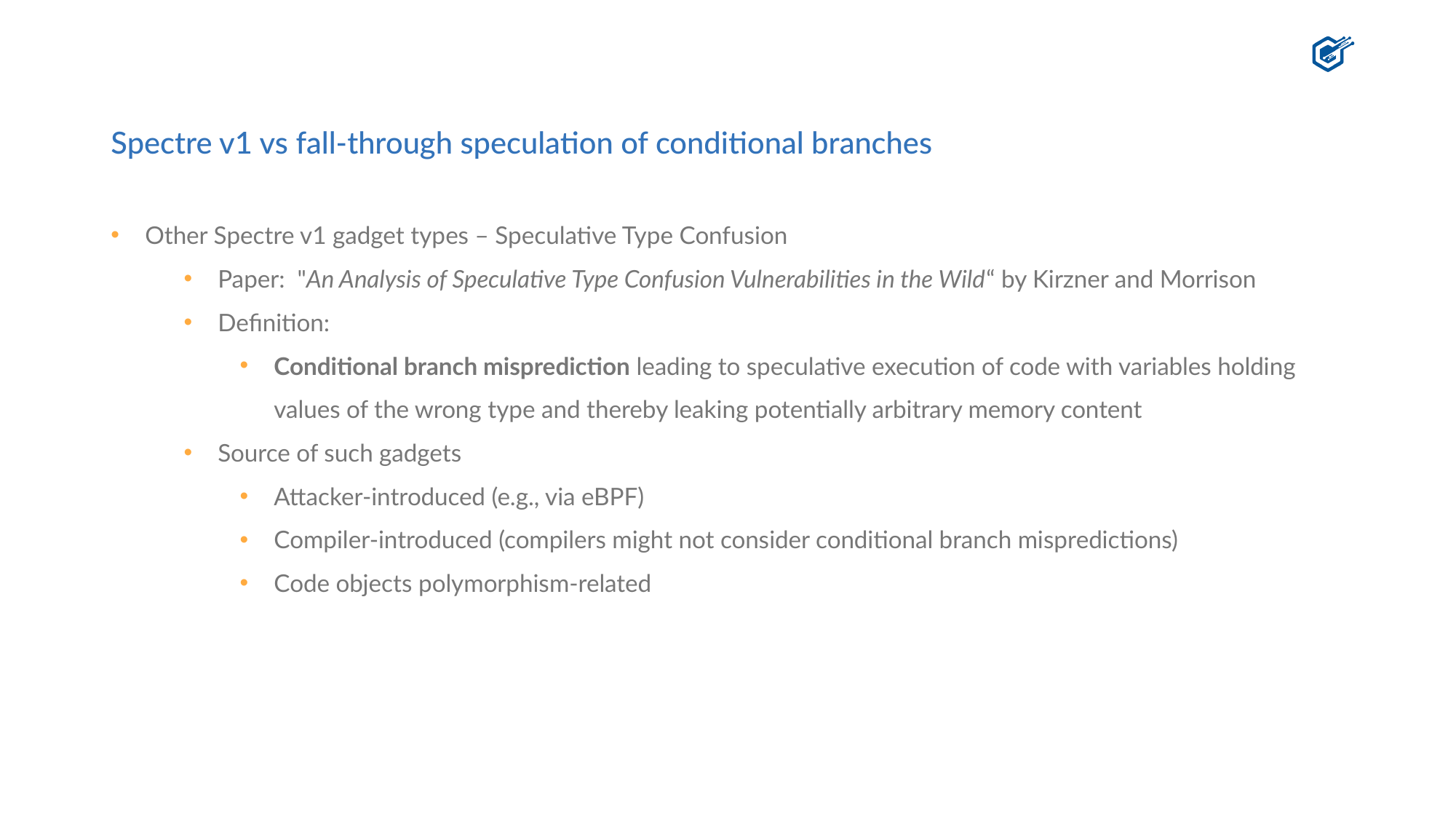

# Spectre v1 vs fall-through speculation of conditional branches
Other Spectre v1 gadget types – Speculative Type Confusion
Paper:  "An Analysis of Speculative Type Confusion Vulnerabilities in the Wild“ by Kirzner and Morrison
Definition:
Conditional branch misprediction leading to speculative execution of code with variables holding values of the wrong type and thereby leaking potentially arbitrary memory content
Source of such gadgets
Attacker-introduced (e.g., via eBPF)
Compiler-introduced (compilers might not consider conditional branch mispredictions)
Code objects polymorphism-related